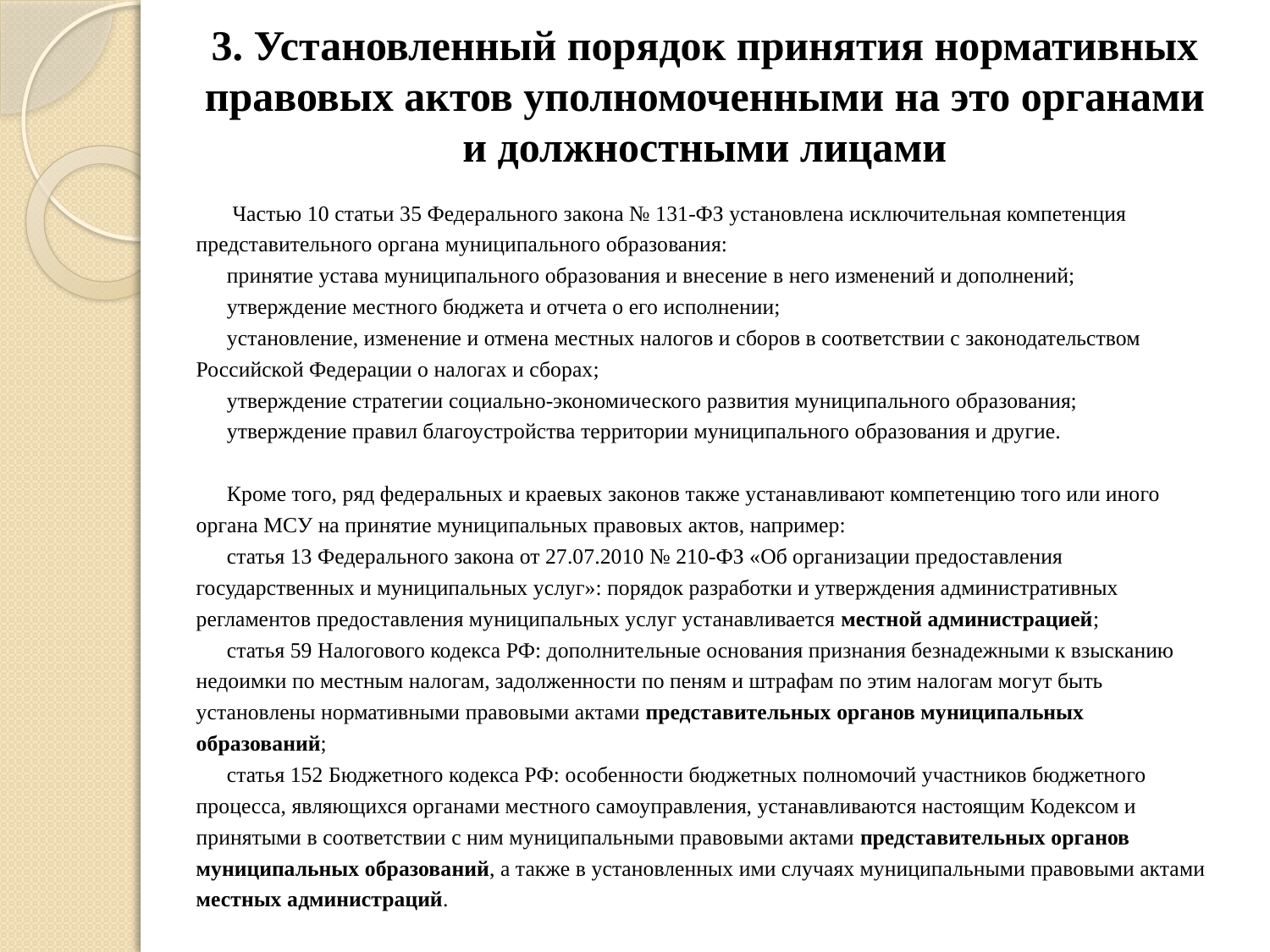

# 3. Установленный порядок принятия нормативных правовых актов уполномоченными на это органами и должностными лицами

 Частью 10 статьи 35 Федерального закона № 131-ФЗ установлена исключительная компетенция представительного органа муниципального образования:
принятие устава муниципального образования и внесение в него изменений и дополнений;
утверждение местного бюджета и отчета о его исполнении;
установление, изменение и отмена местных налогов и сборов в соответствии с законодательством Российской Федерации о налогах и сборах;
утверждение стратегии социально-экономического развития муниципального образования;
утверждение правил благоустройства территории муниципального образования и другие.

Кроме того, ряд федеральных и краевых законов также устанавливают компетенцию того или иного органа МСУ на принятие муниципальных правовых актов, например:
статья 13 Федерального закона от 27.07.2010 № 210-ФЗ «Об организации предоставления государственных и муниципальных услуг»: порядок разработки и утверждения административных регламентов предоставления муниципальных услуг устанавливается местной администрацией;
статья 59 Налогового кодекса РФ: дополнительные основания признания безнадежными к взысканию недоимки по местным налогам, задолженности по пеням и штрафам по этим налогам могут быть установлены нормативными правовыми актами представительных органов муниципальных образований;
статья 152 Бюджетного кодекса РФ: особенности бюджетных полномочий участников бюджетного процесса, являющихся органами местного самоуправления, устанавливаются настоящим Кодексом и принятыми в соответствии с ним муниципальными правовыми актами представительных органов муниципальных образований, а также в установленных ими случаях муниципальными правовыми актами местных администраций.